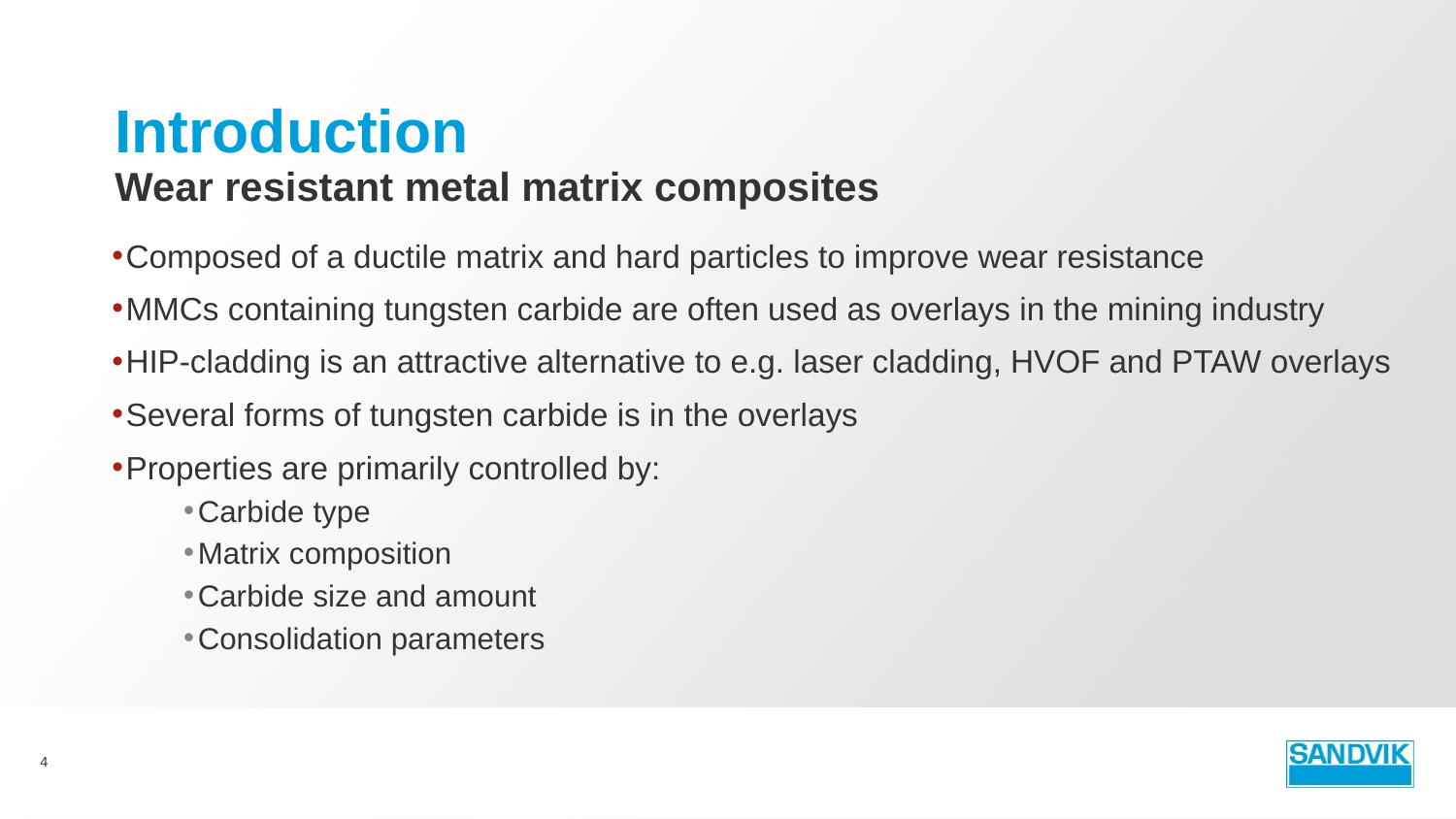

# Introduction
Wear resistant metal matrix composites
Composed of a ductile matrix and hard particles to improve wear resistance
MMCs containing tungsten carbide are often used as overlays in the mining industry
HIP-cladding is an attractive alternative to e.g. laser cladding, HVOF and PTAW overlays
Several forms of tungsten carbide is in the overlays
Properties are primarily controlled by:
Carbide type
Matrix composition
Carbide size and amount
Consolidation parameters

4